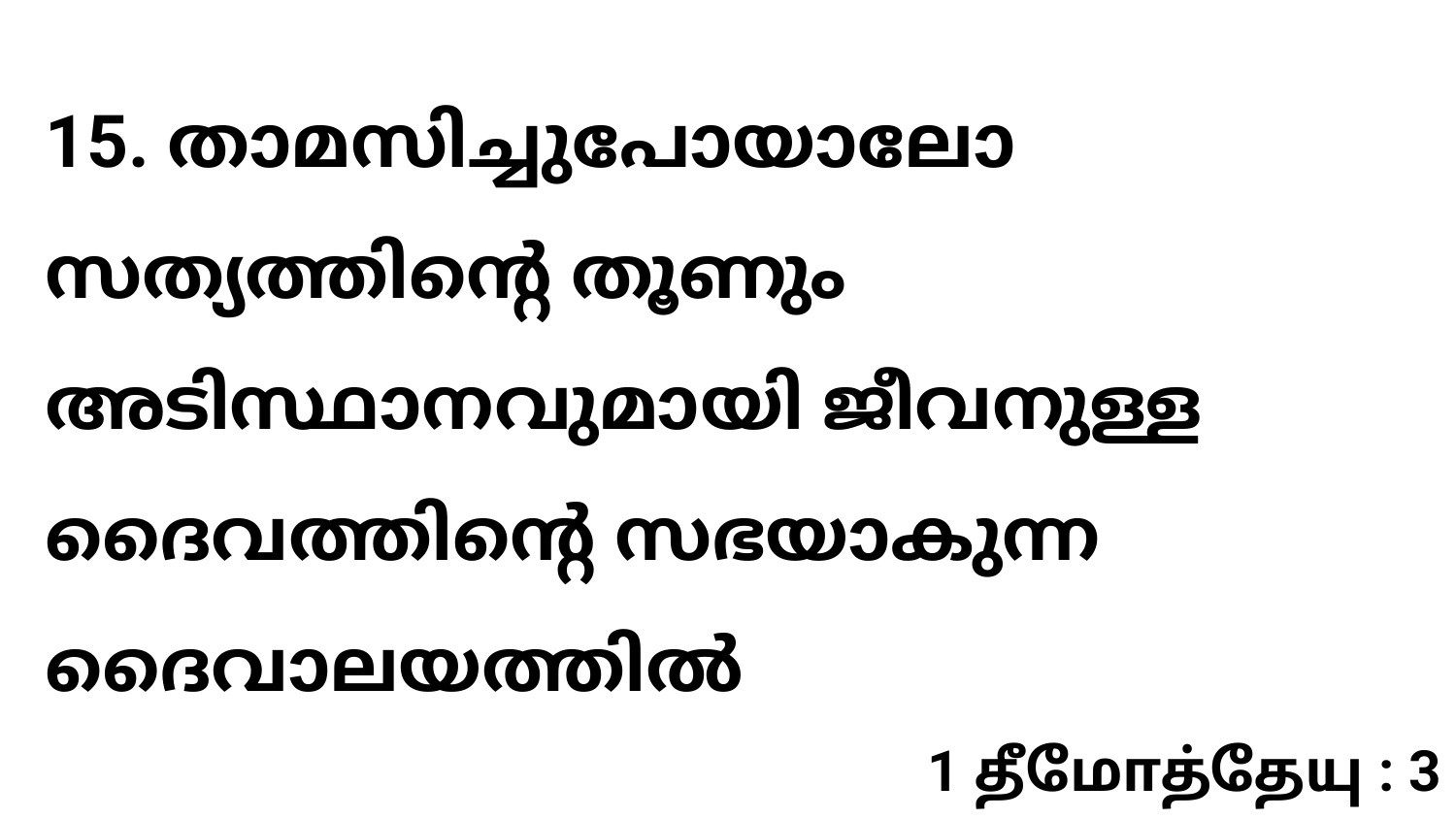

15. താമസിച്ചുപോയാലോ സത്യത്തിന്റെ തൂണും അടിസ്ഥാനവുമായി ജീവനുള്ള ദൈവത്തിന്റെ സഭയാകുന്ന ദൈവാലയത്തിൽ
1 தீமோத்தேயு : 3